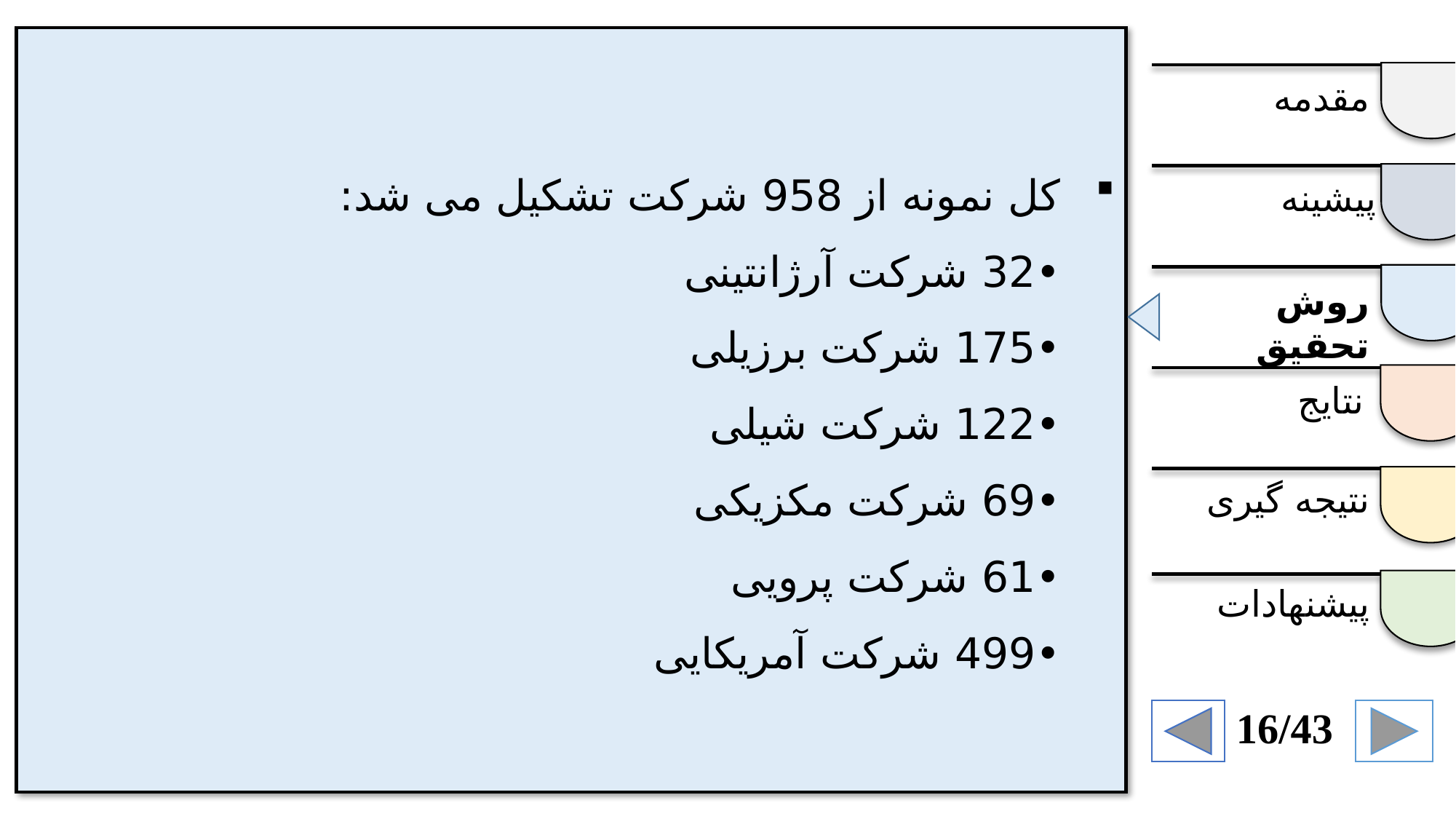

کل نمونه از 958 شرکت تشکیل می شد:
•	32 شرکت آرژانتینی
•	175 شرکت برزیلی
•	122 شرکت شیلی
•	69 شرکت مکزیکی
•	61 شرکت پرویی
•	499 شرکت آمریکایی

مقدمه

پیشینه

روش تحقیق

نتایج

نتیجه گیری

پیشنهادات
16/43